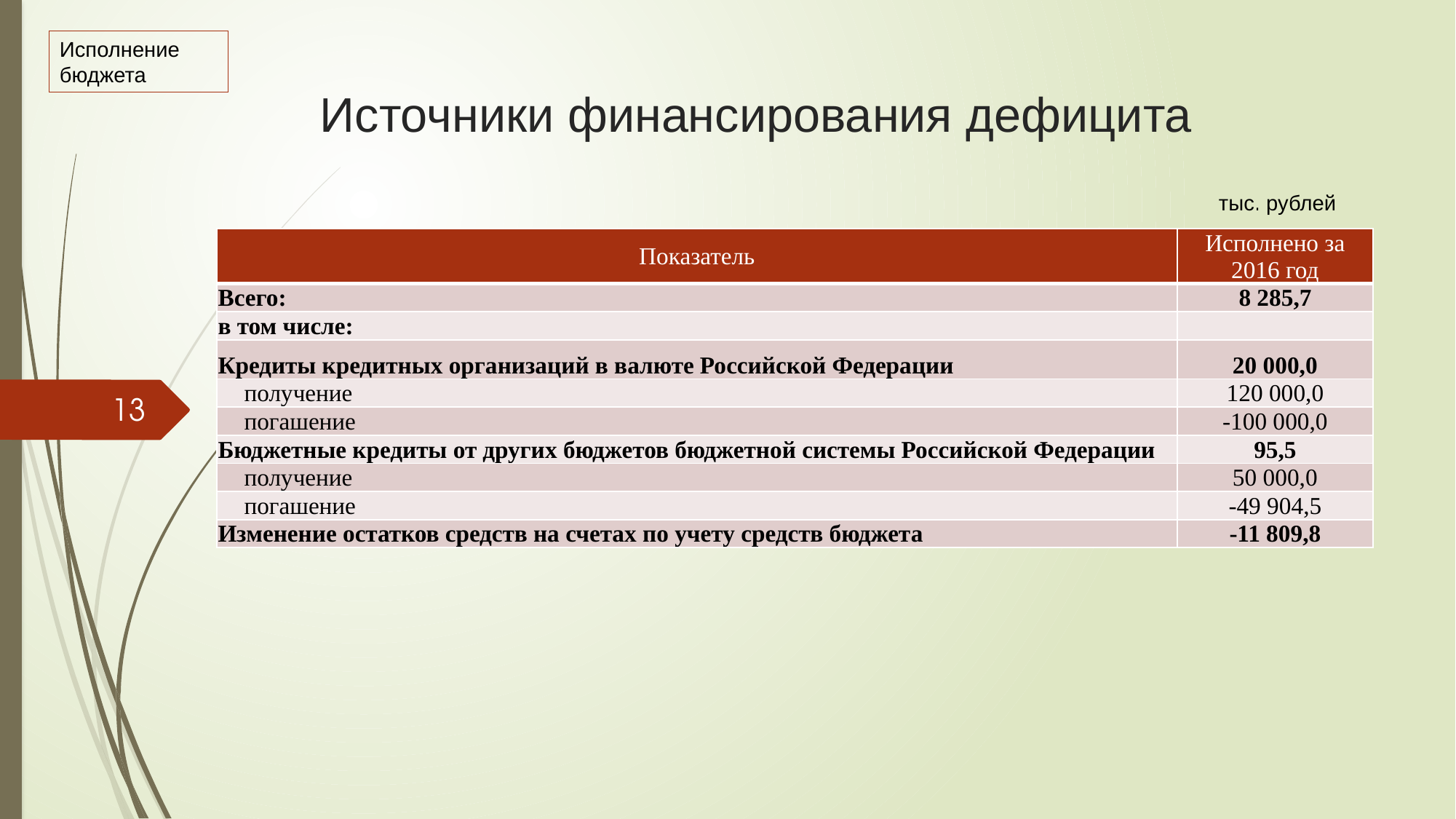

Исполнение бюджета
# Источники финансирования дефицита
тыс. рублей
| Показатель | Исполнено за 2016 год |
| --- | --- |
| Всего: | 8 285,7 |
| в том числе: |  |
| Кредиты кредитных организаций в валюте Российской Федерации | 20 000,0 |
| получение | 120 000,0 |
| погашение | -100 000,0 |
| Бюджетные кредиты от других бюджетов бюджетной системы Российской Федерации | 95,5 |
| получение | 50 000,0 |
| погашение | -49 904,5 |
| Изменение остатков средств на счетах по учету средств бюджета | -11 809,8 |
13